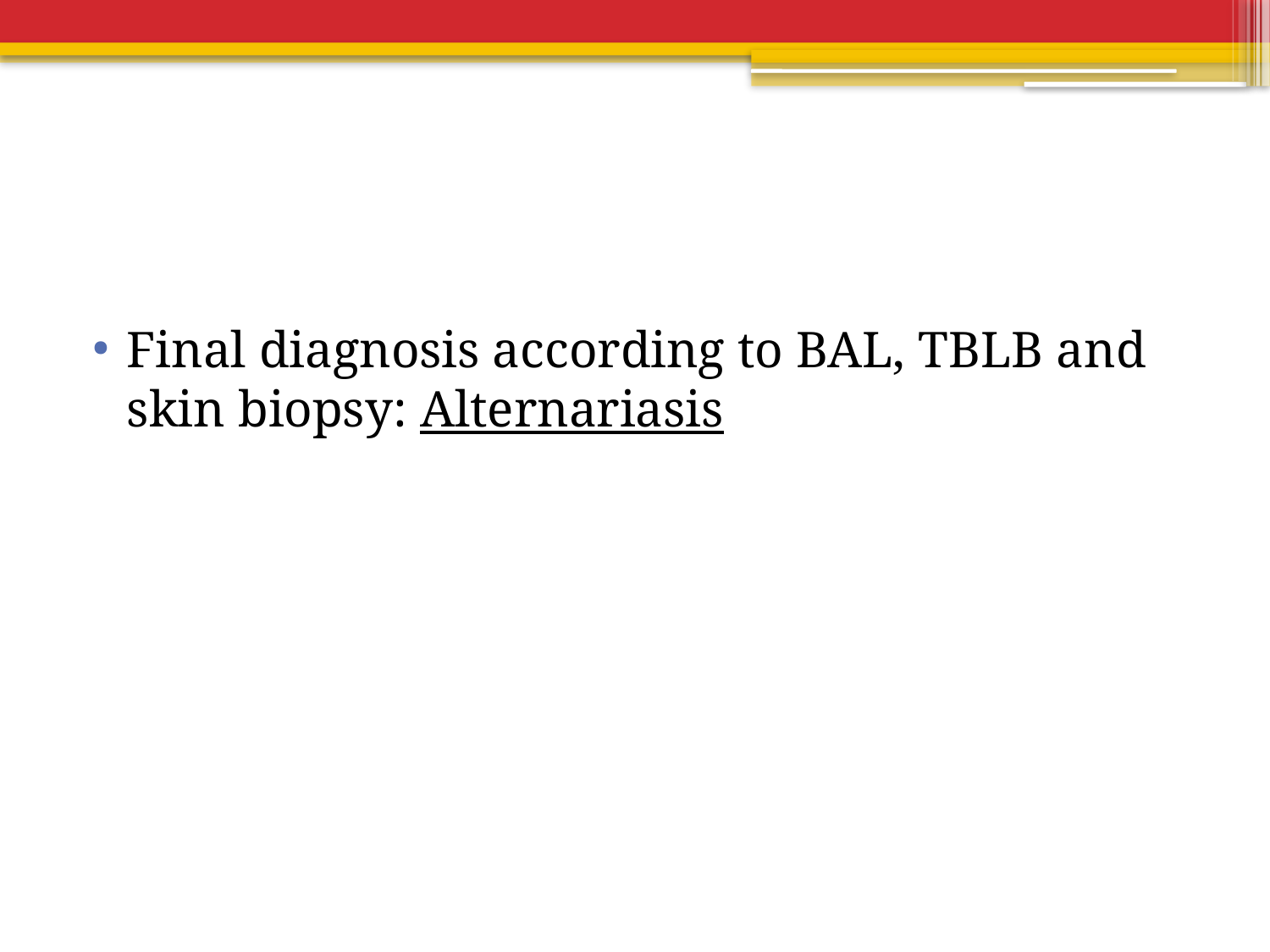

#
Final diagnosis according to BAL, TBLB and skin biopsy: Alternariasis